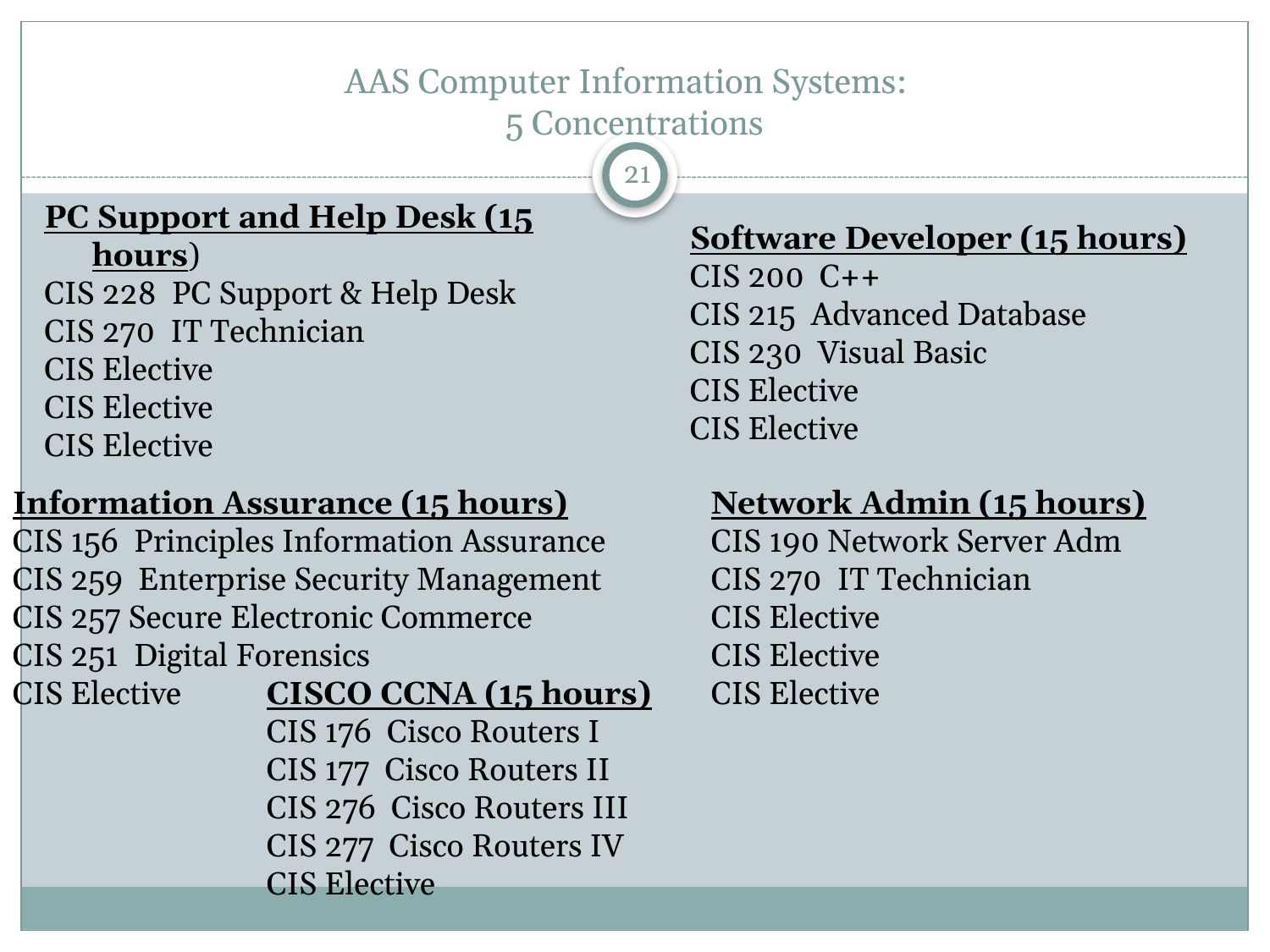

# AAS Computer Information Systems: 5 Concentrations
21
PC Support and Help Desk (15 hours)
CIS 228  PC Support & Help Desk
CIS 270  IT Technician
CIS Elective
CIS Elective
CIS Elective
Software Developer (15 hours)
CIS 200  C++
CIS 215  Advanced Database
CIS 230  Visual Basic
CIS Elective
CIS Elective
Information Assurance (15 hours)
CIS 156  Principles Information Assurance
CIS 259  Enterprise Security Management
CIS 257 Secure Electronic Commerce
CIS 251  Digital Forensics
CIS Elective
Network Admin (15 hours)
CIS 190 Network Server Adm
CIS 270  IT Technician
CIS Elective
CIS Elective
CIS Elective
CISCO CCNA (15 hours)
CIS 176  Cisco Routers I
CIS 177  Cisco Routers II
CIS 276  Cisco Routers III
CIS 277  Cisco Routers IV
CIS Elective